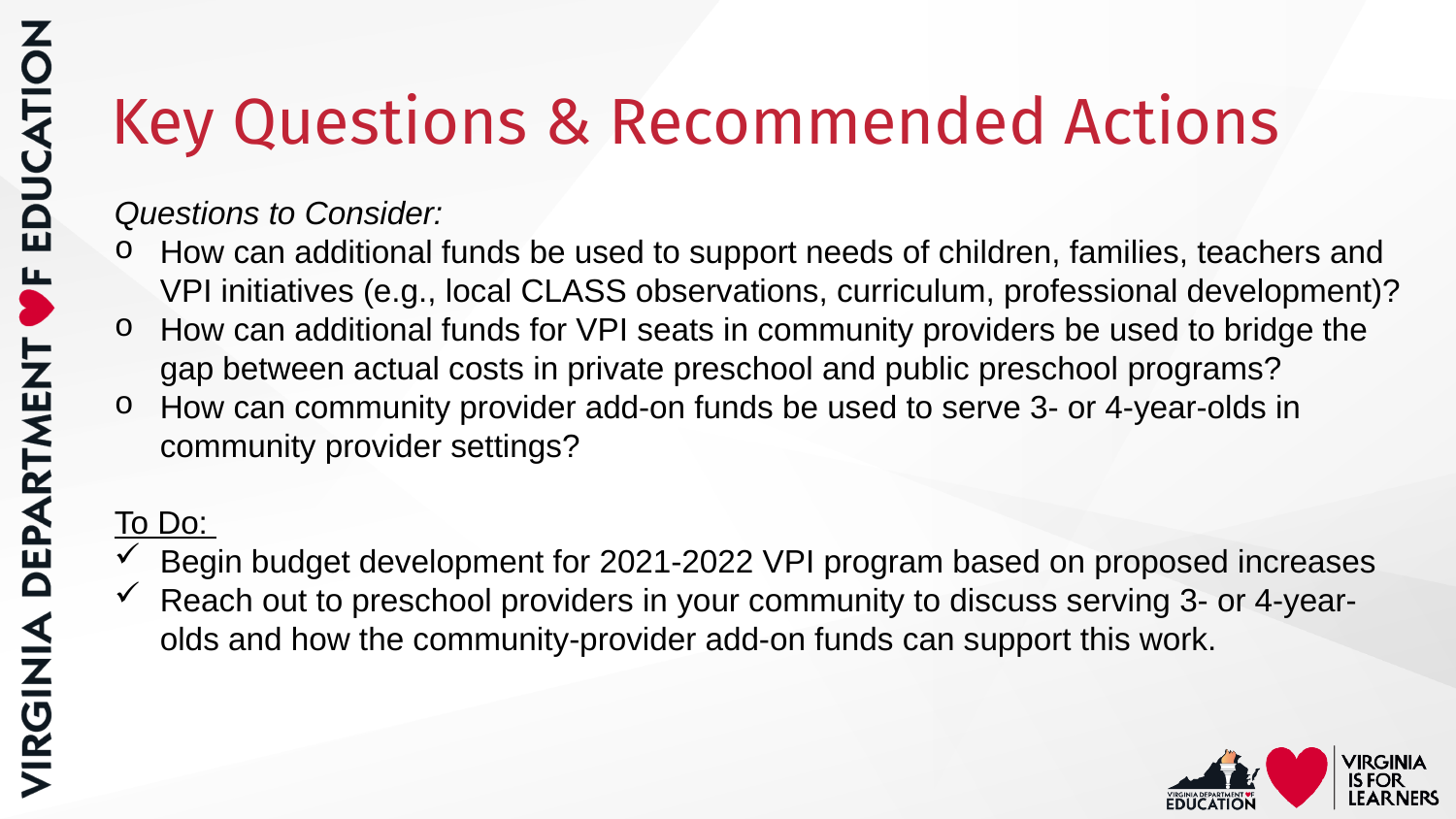

# Key Questions & Recommended Actions
Questions to Consider:
How can additional funds be used to support needs of children, families, teachers and VPI initiatives (e.g., local CLASS observations, curriculum, professional development)?
How can additional funds for VPI seats in community providers be used to bridge the gap between actual costs in private preschool and public preschool programs?
How can community provider add-on funds be used to serve 3- or 4-year-olds in community provider settings?

To Do:
Begin budget development for 2021-2022 VPI program based on proposed increases
Reach out to preschool providers in your community to discuss serving 3- or 4-year-olds and how the community-provider add-on funds can support this work.